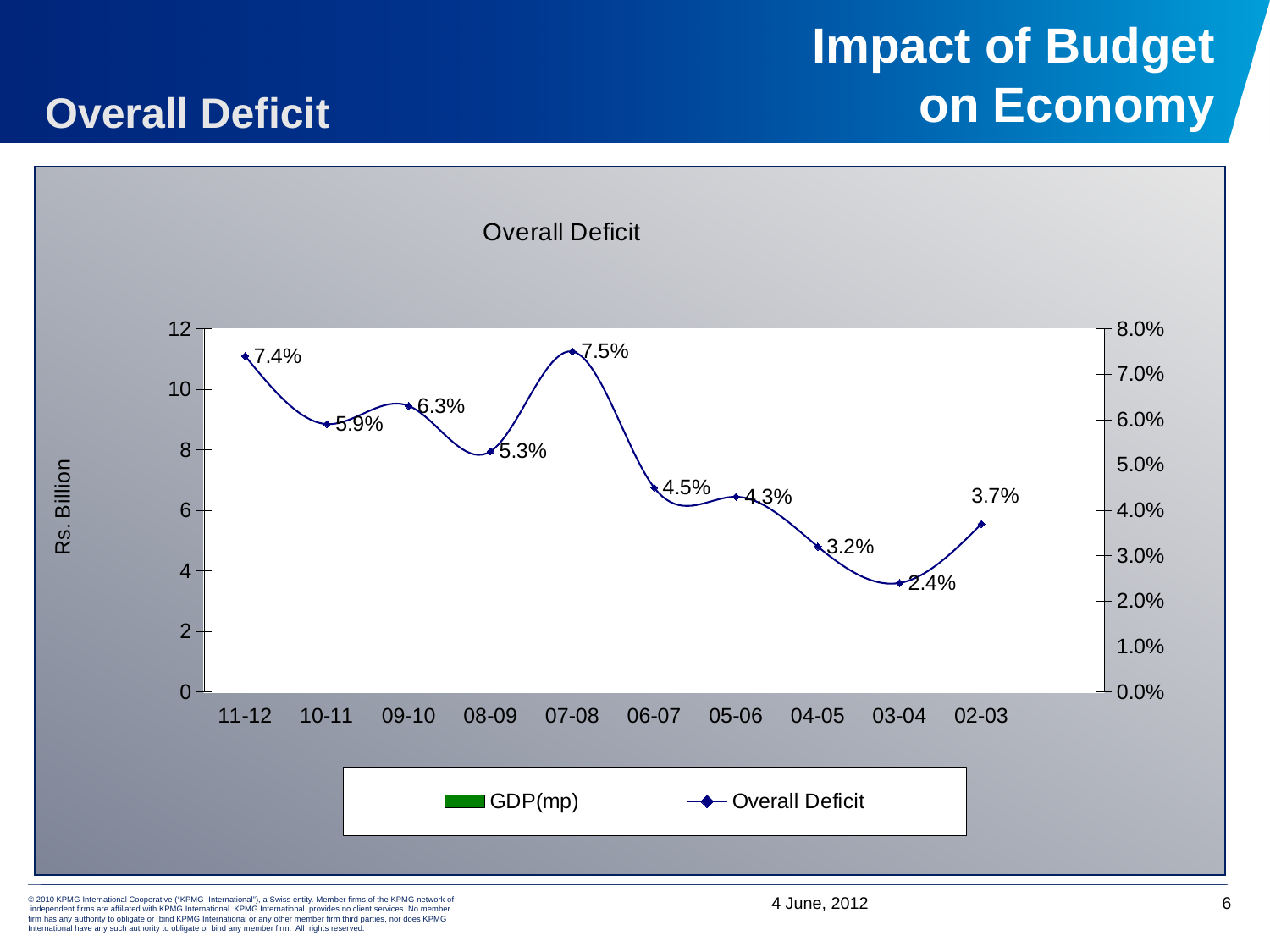

# Impact of Budget on Economy
Overall Deficit

### Chart: Overall Deficit

| Category | GDP(mp) | Overall Deficit |
|---|---|---|
| 11-12 | 20654.0 | 0.074 |
| 10-11 | 18033.0 | 0.0590000000000002 |
| 09-10 | 14804.0 | 0.063 |
| 08-09 | 12724.0 | 0.05300000000000001 |
| 07-08 | 10243.0 | 0.07500000000000001 |
| 06-07 | 8673.0 | 0.04500000000000001 |
| 05-06 | 7623.0 | 0.043000000000000003 |
| 04-05 | 6500.0 | 0.03200000000000004 |
| 03-04 | 5641.0 | 0.024 |
| 02-03 | 4876.0 | 0.03700000000000001 |
4 June, 2012
6